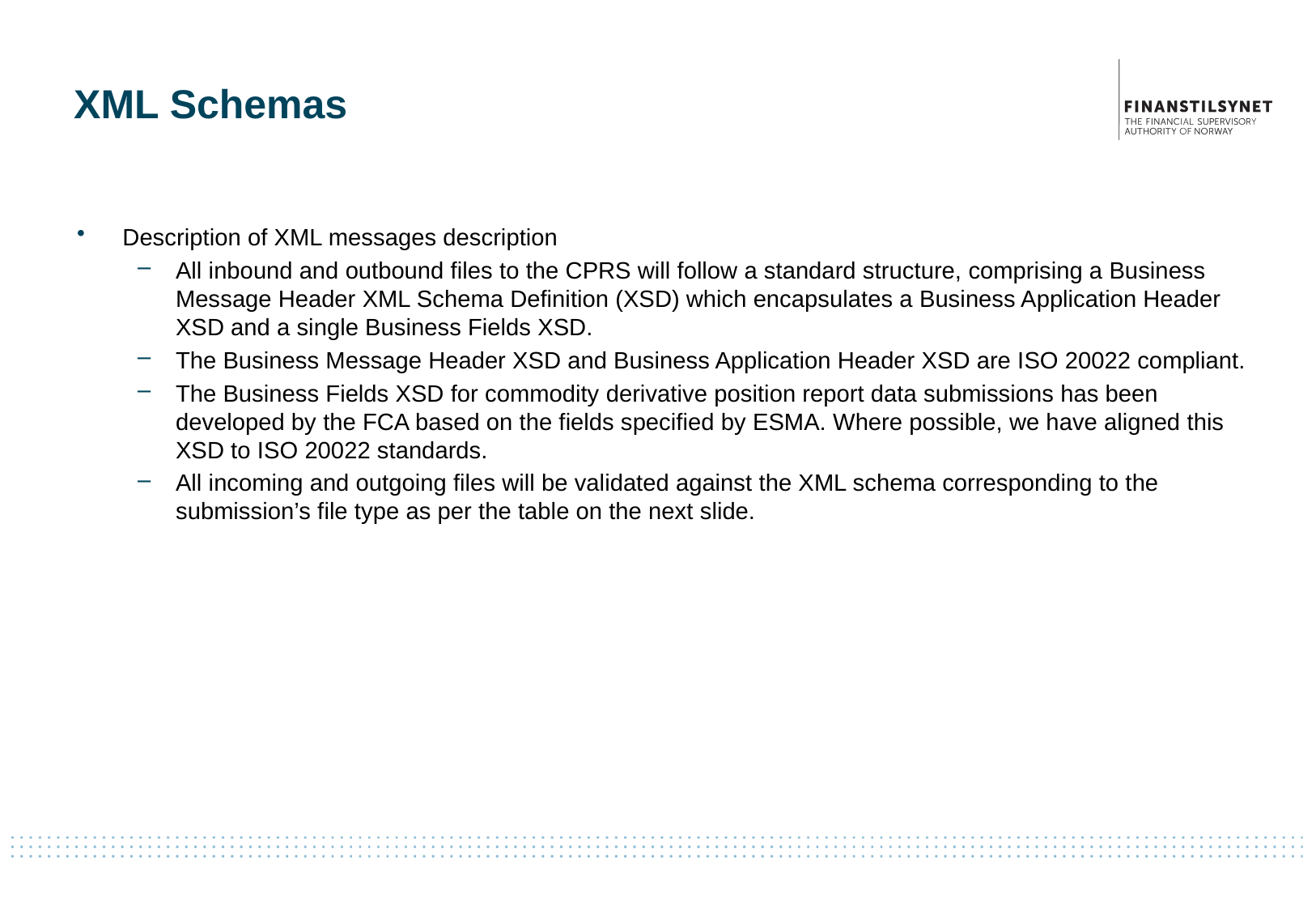

# XML Schemas
Description of XML messages description
All inbound and outbound files to the CPRS will follow a standard structure, comprising a Business Message Header XML Schema Definition (XSD) which encapsulates a Business Application Header XSD and a single Business Fields XSD.
The Business Message Header XSD and Business Application Header XSD are ISO 20022 compliant.
The Business Fields XSD for commodity derivative position report data submissions has been developed by the FCA based on the fields specified by ESMA. Where possible, we have aligned this XSD to ISO 20022 standards.
All incoming and outgoing files will be validated against the XML schema corresponding to the submission’s file type as per the table on the next slide.